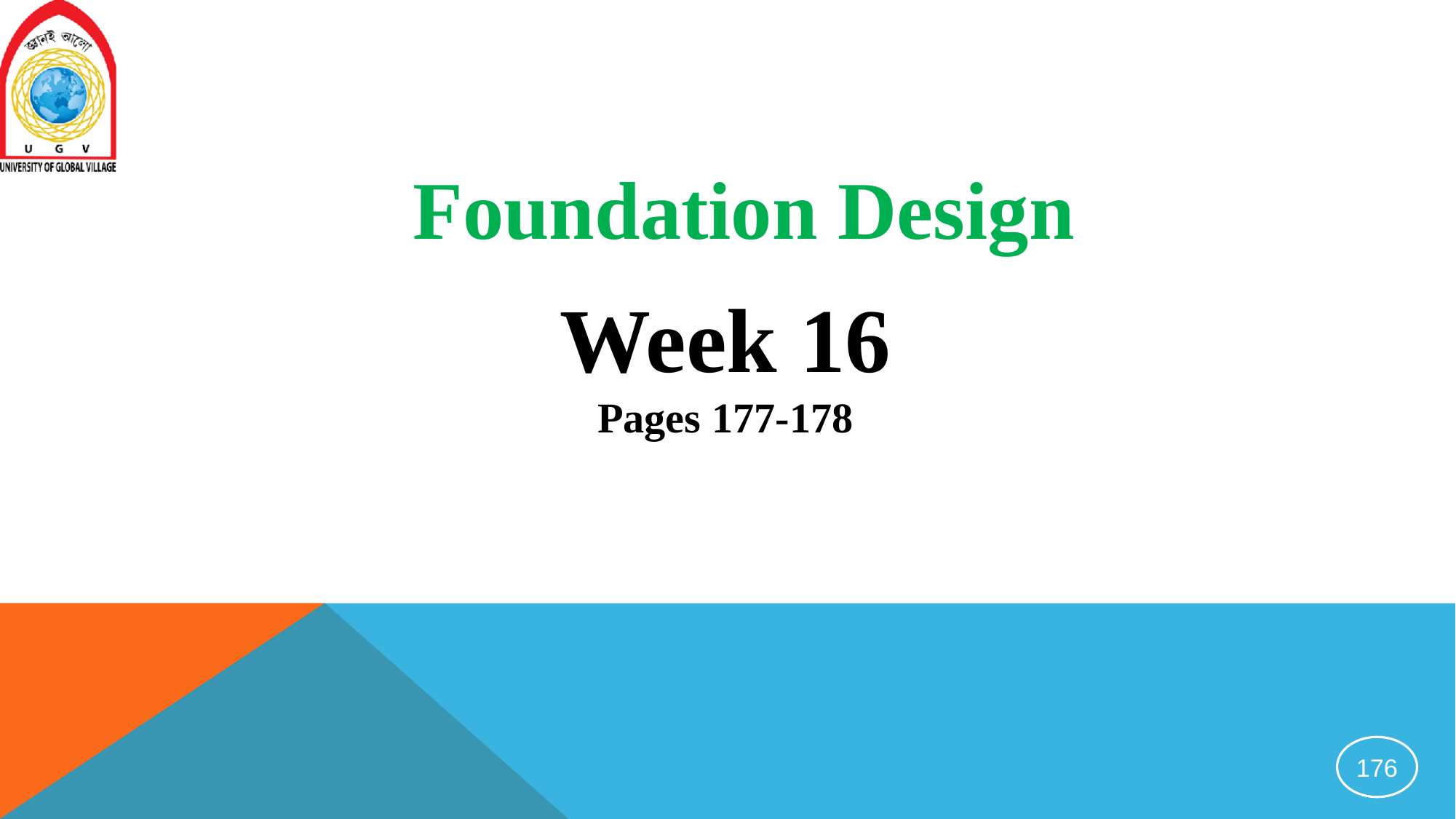

Foundation Design
Week 16
Pages 177-178

176